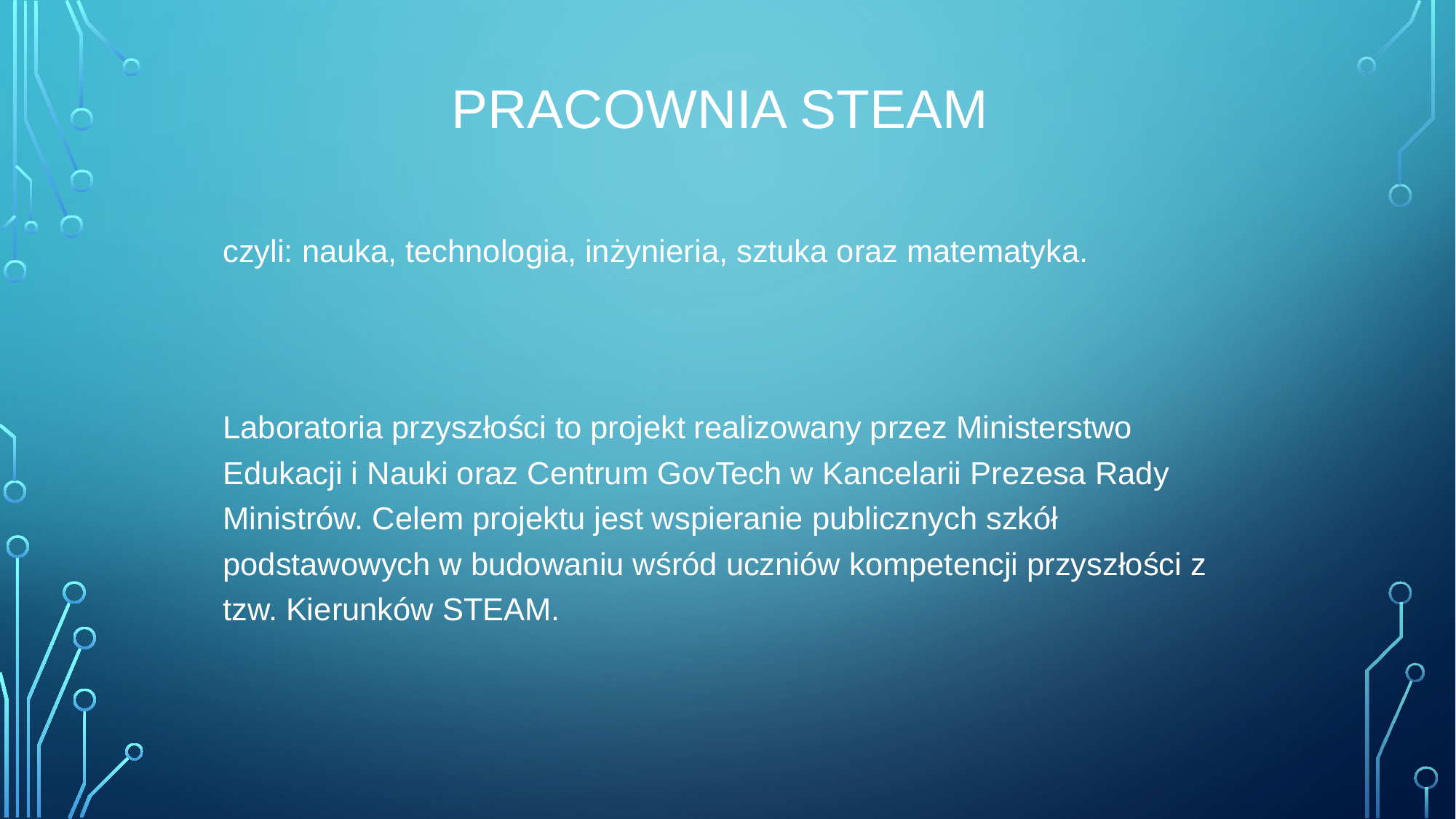

# PRACOWNIA STEAM
czyli: nauka, technologia, inżynieria, sztuka oraz matematyka.

Laboratoria przyszłości to projekt realizowany przez Ministerstwo Edukacji i Nauki oraz Centrum GovTech w Kancelarii Prezesa Rady Ministrów. Celem projektu jest wspieranie publicznych szkół podstawowych w budowaniu wśród uczniów kompetencji przyszłości z tzw. Kierunków STEAM.